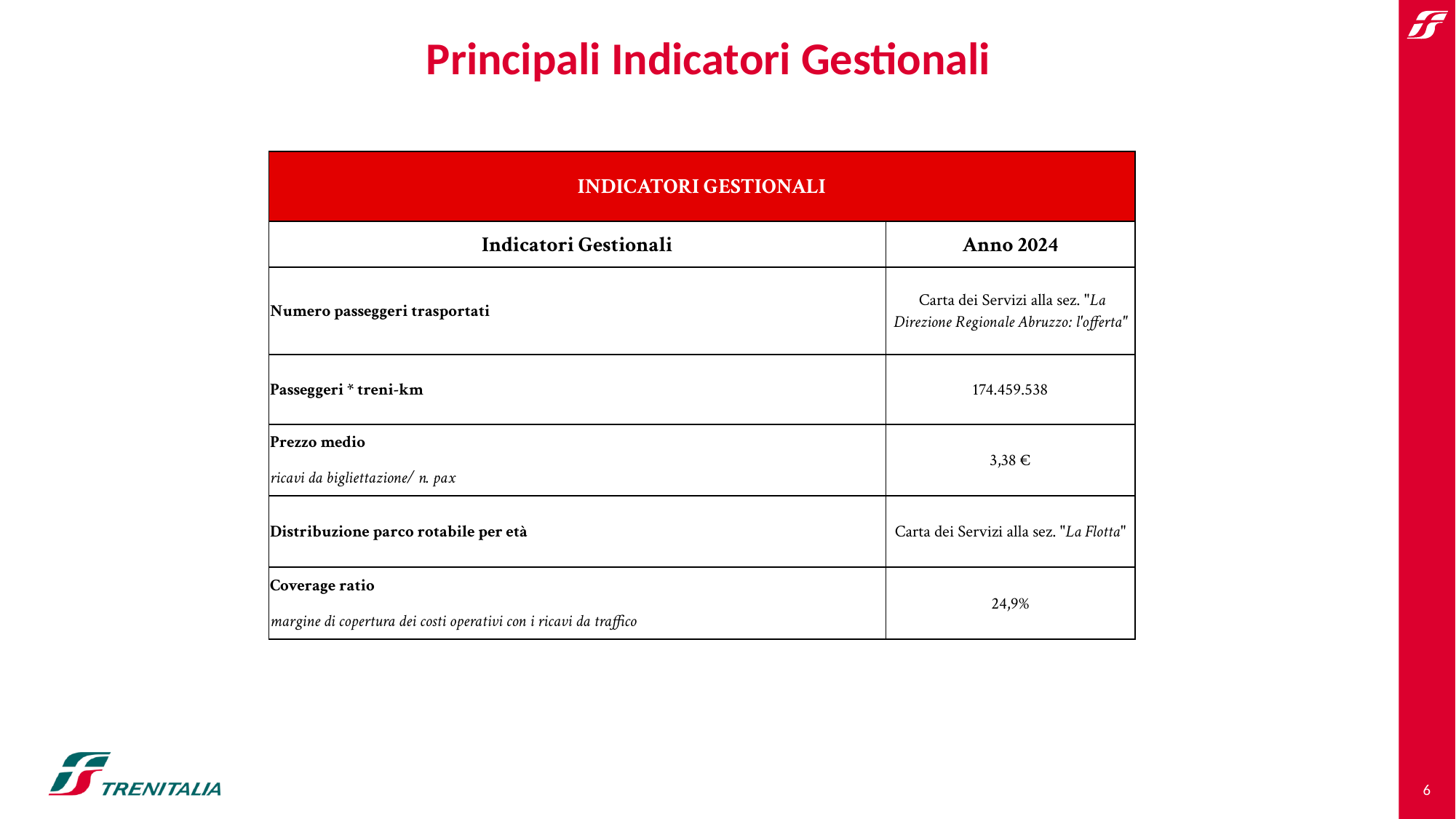

Principali Indicatori Gestionali
| INDICATORI GESTIONALI |  |
| --- | --- |
| Indicatori Gestionali | Anno 2024 |
| Numero passeggeri trasportati | Carta dei Servizi alla sez. "La Direzione Regionale Abruzzo: l'offerta" |
| Passeggeri \* treni-km | 174.459.538 |
| Prezzo medio | 3,38 € |
| ricavi da bigliettazione/ n. pax |  |
| Distribuzione parco rotabile per età | Carta dei Servizi alla sez. "La Flotta" |
| Coverage ratio | 24,9% |
| margine di copertura dei costi operativi con i ricavi da traffico |  |